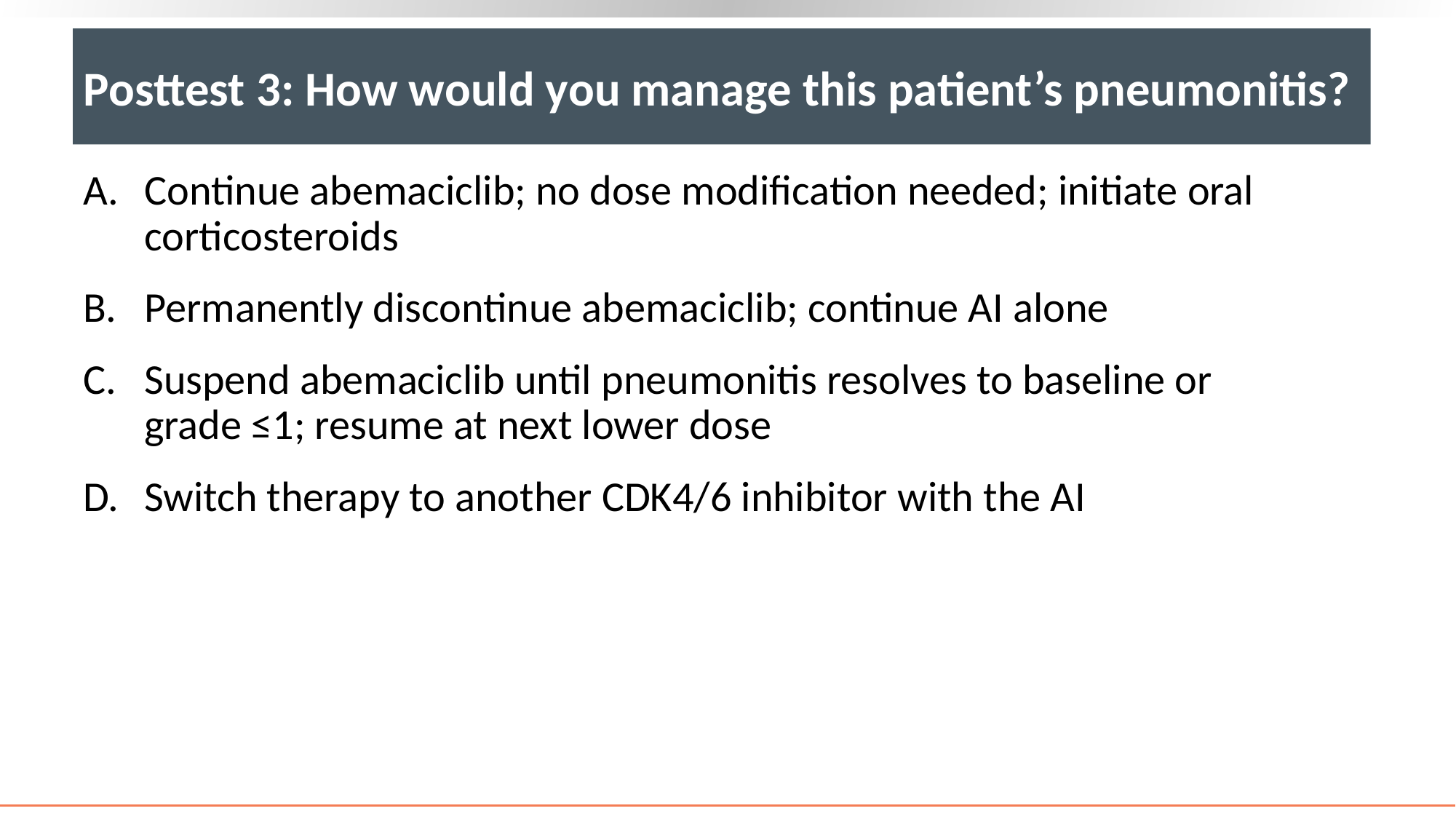

# Posttest 3: How would you manage this patient’s pneumonitis?
Continue abemaciclib; no dose modification needed; initiate oral corticosteroids
Permanently discontinue abemaciclib; continue AI alone
Suspend abemaciclib until pneumonitis resolves to baseline or
grade ≤1; resume at next lower dose
Switch therapy to another CDK4/6 inhibitor with the AI